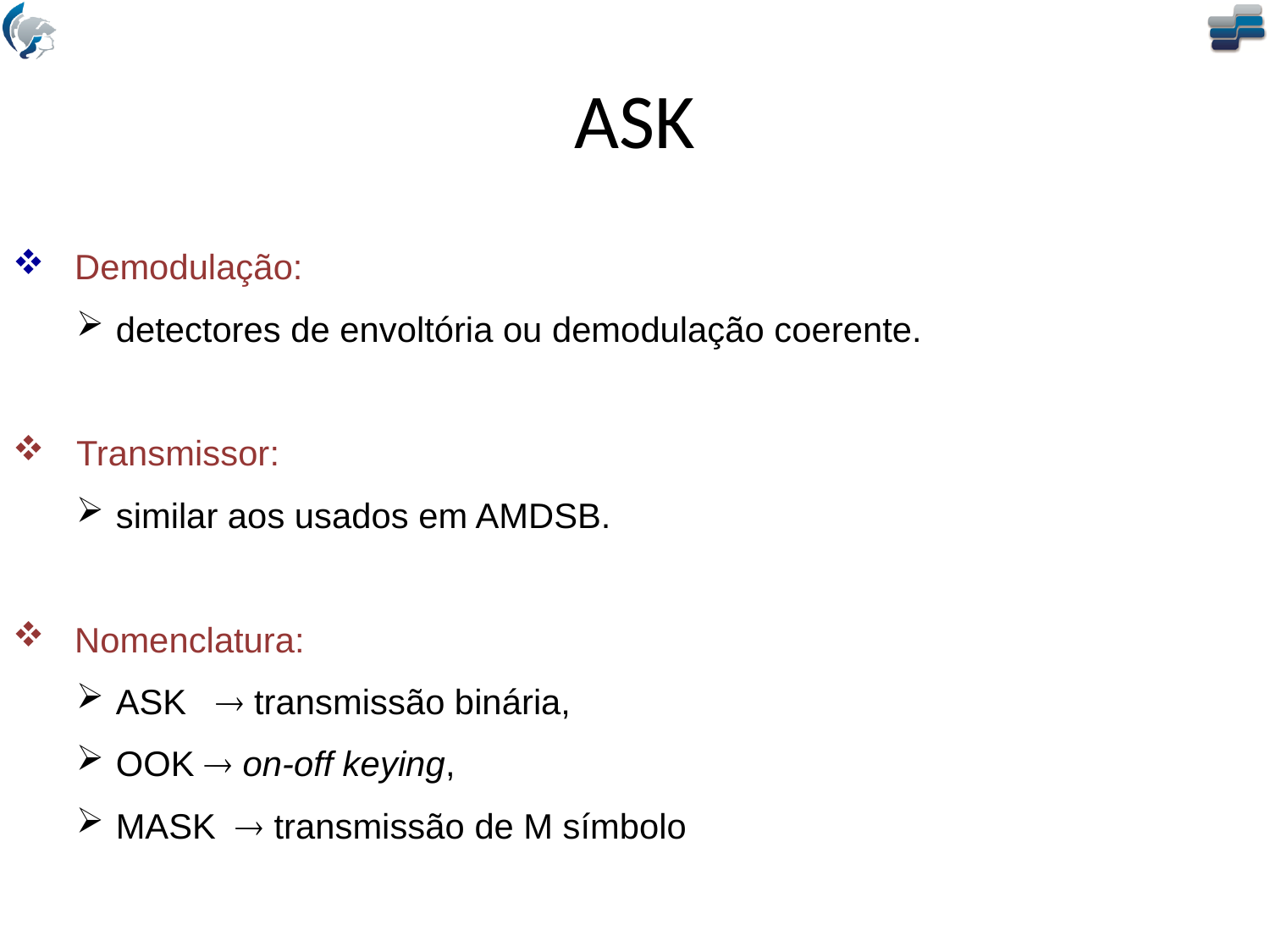

# ASK
Demodulação:
detectores de envoltória ou demodulação coerente.

Transmissor:
similar aos usados em AMDSB.

Nomenclatura:
ASK   → transmissão binária,
OOK → on-off keying,
MASK  → transmissão de M símbolo